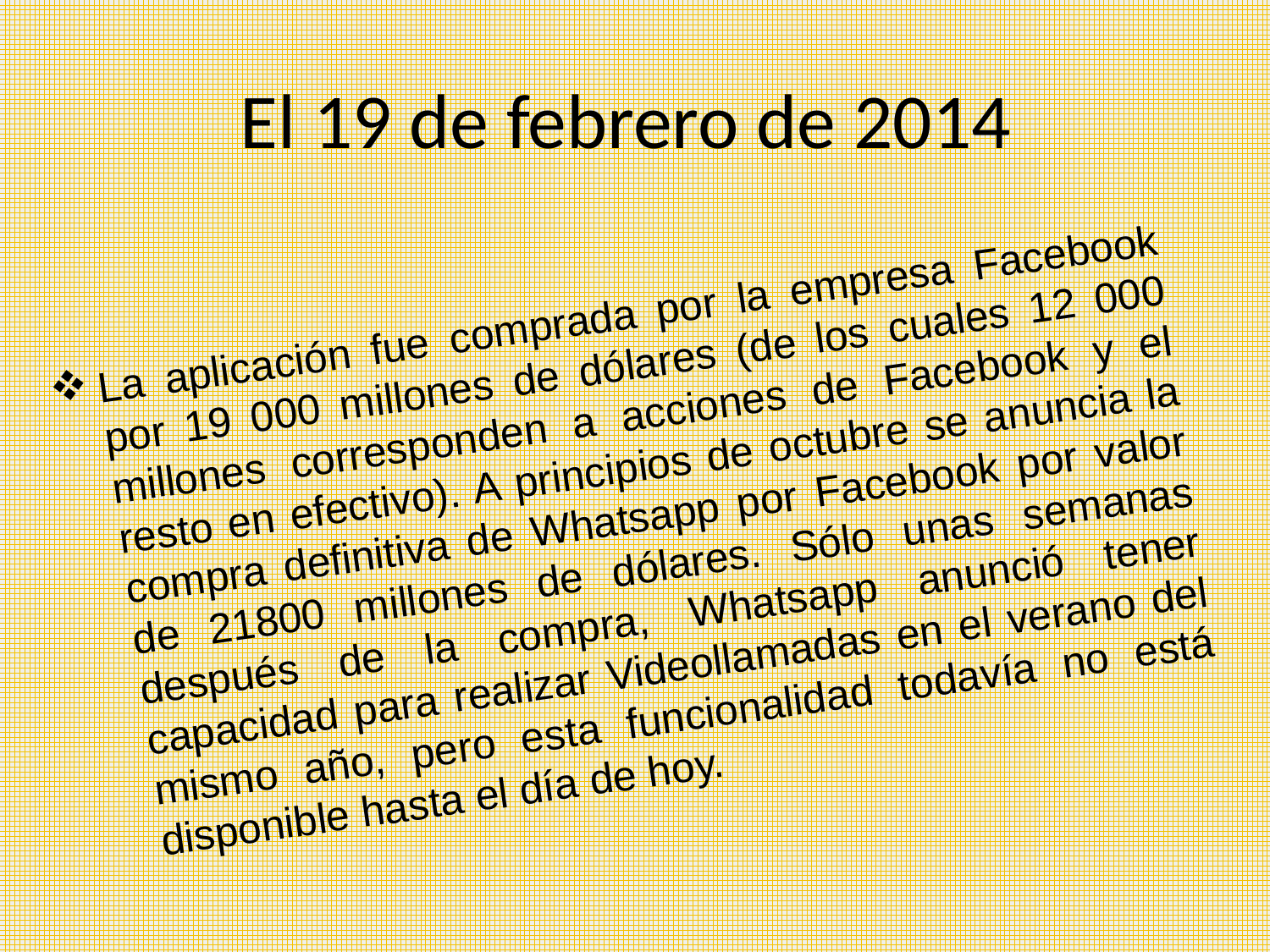

# El 19 de febrero de 2014

La aplicación fue comprada por la empresa Facebook por 19 000 millones de dólares (de los cuales 12 000 millones corresponden a acciones de Facebook y el resto en efectivo). A principios de octubre se anuncia la compra definitiva de Whatsapp por Facebook por valor de 21800 millones de dólares. Sólo unas semanas después de la compra, Whatsapp anunció tener capacidad para realizar Videollamadas en el verano del mismo año, pero esta funcionalidad todavía no está disponible hasta el día de hoy.